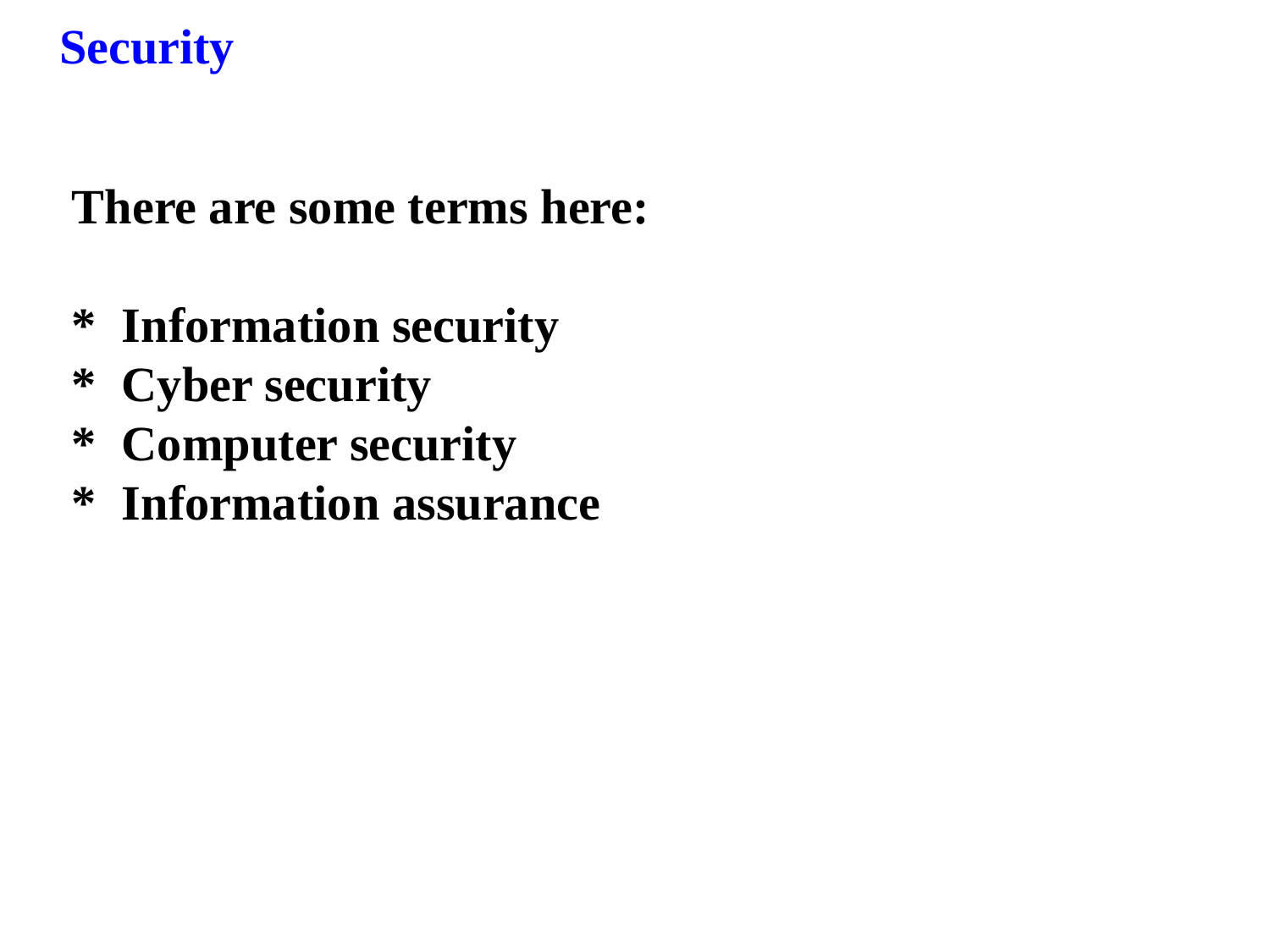

Security
There are some terms here:

*	Information security
*	Cyber security
*	Computer security
*	Information assurance